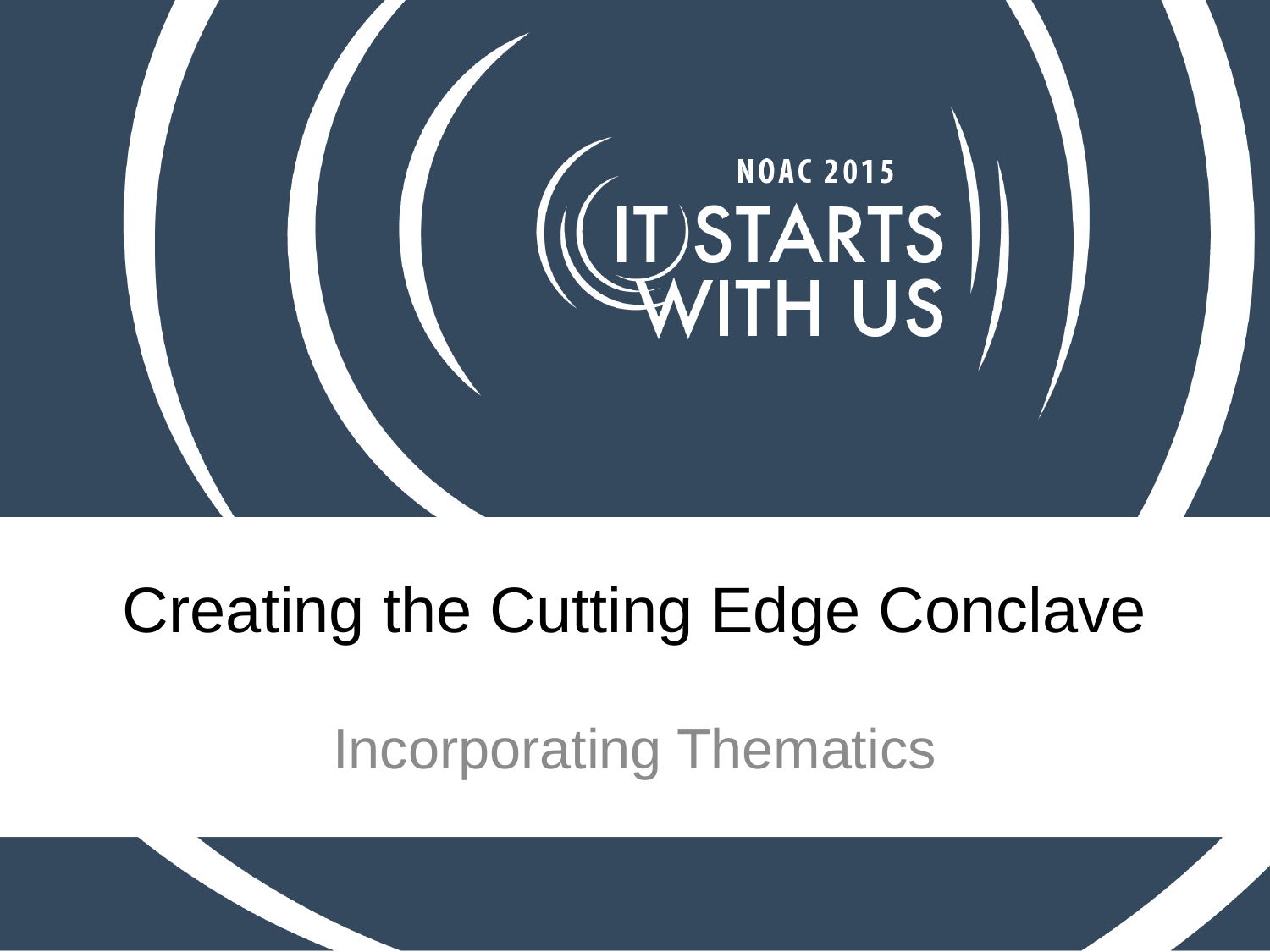

# Creating the Cutting Edge Conclave
Incorporating Thematics